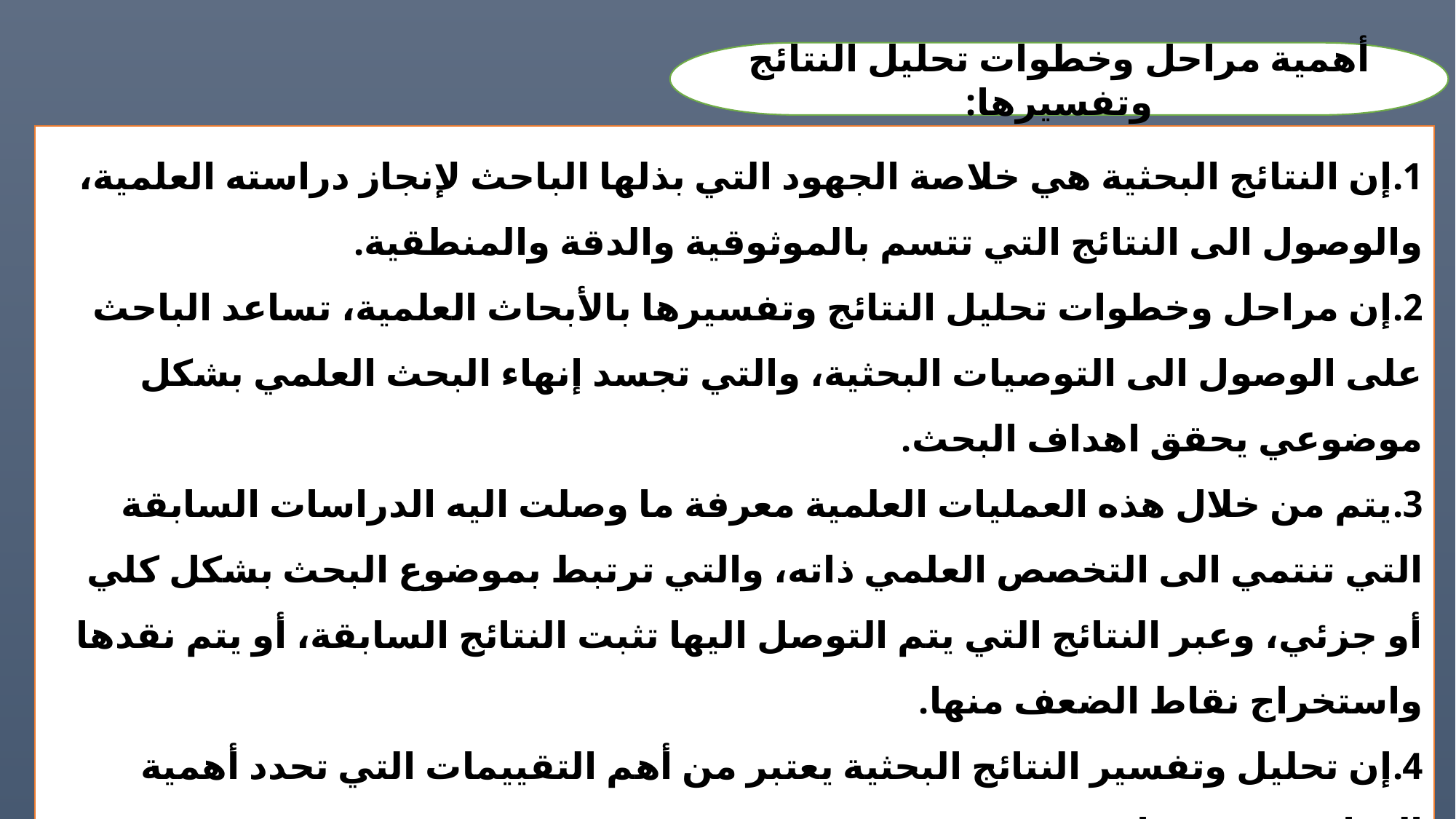

أهمية مراحل وخطوات تحليل النتائج وتفسيرها:
1.إن النتائج البحثية هي خلاصة الجهود التي بذلها الباحث لإنجاز دراسته العلمية، والوصول الى النتائج التي تتسم بالموثوقية والدقة والمنطقية.
2.إن مراحل وخطوات تحليل النتائج وتفسيرها بالأبحاث العلمية، تساعد الباحث على الوصول الى التوصيات البحثية، والتي تجسد إنهاء البحث العلمي بشكل موضوعي يحقق اهداف البحث.
3.يتم من خلال هذه العمليات العلمية معرفة ما وصلت اليه الدراسات السابقة التي تنتمي الى التخصص العلمي ذاته، والتي ترتبط بموضوع البحث بشكل كلي أو جزئي، وعبر النتائج التي يتم التوصل اليها تثبت النتائج السابقة، أو يتم نقدها واستخراج نقاط الضعف منها.
4.إن تحليل وتفسير النتائج البحثية يعتبر من أهم التقييمات التي تحدد أهمية الدراسة وقيمتها.
5.إن التحليل للنتائج وتفسيرها في أي دراسة علمية يعتبر من أهم النقاط التي ينظر اليها المقيم او المحلل أو الباحث العلمي الآخر، حيث يتجه الى النظر اليها بداية لاستكشاف أهداف البحث وخلاصته.